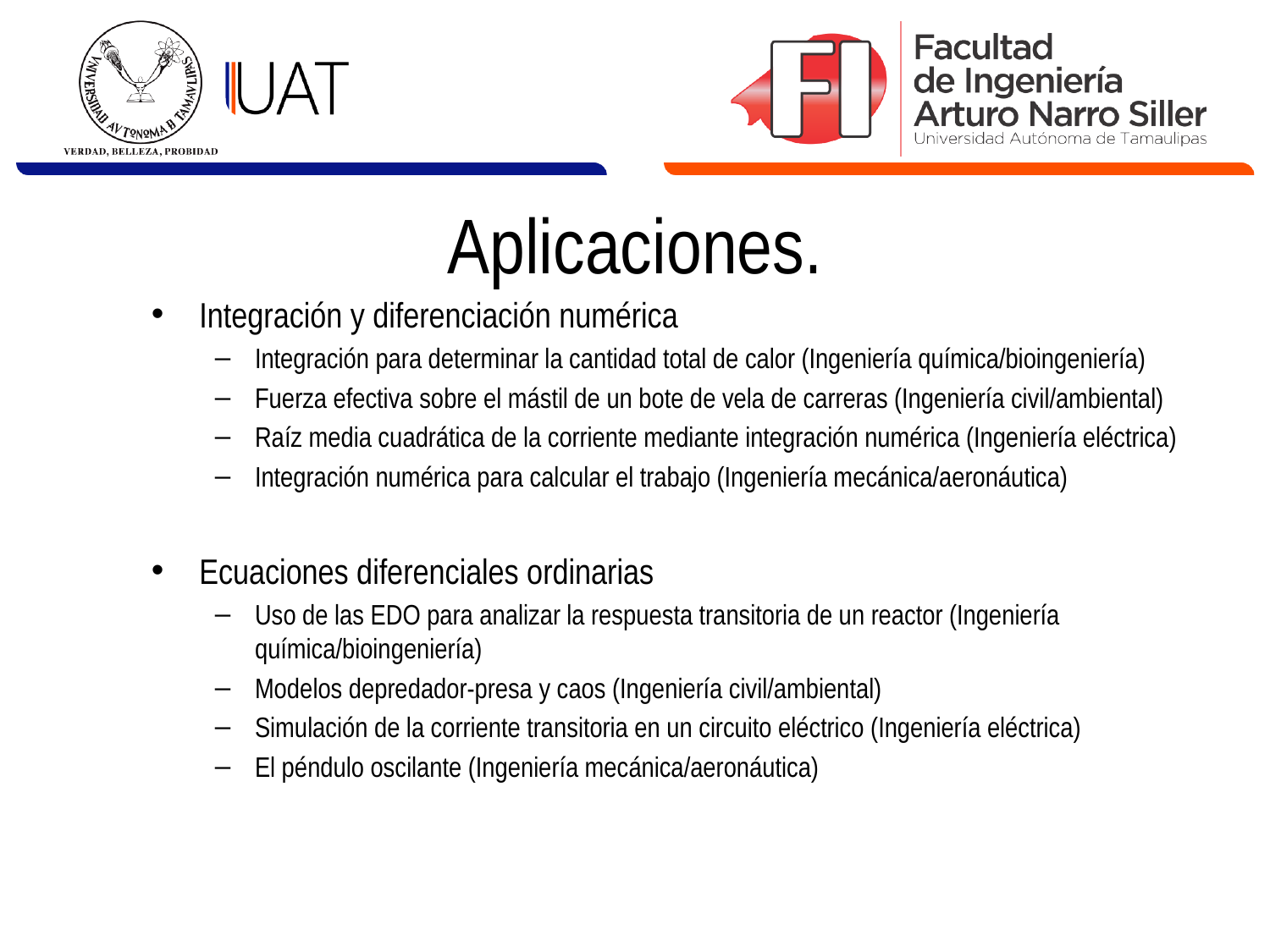

# Aplicaciones.
Integración y diferenciación numérica
Integración para determinar la cantidad total de calor (Ingeniería química/bioingeniería)
Fuerza efectiva sobre el mástil de un bote de vela de carreras (Ingeniería civil/ambiental)
Raíz media cuadrática de la corriente mediante integración numérica (Ingeniería eléctrica)
Integración numérica para calcular el trabajo (Ingeniería mecánica/aeronáutica)

Ecuaciones diferenciales ordinarias
Uso de las EDO para analizar la respuesta transitoria de un reactor (Ingeniería química/bioingeniería)
Modelos depredador-presa y caos (Ingeniería civil/ambiental)
Simulación de la corriente transitoria en un circuito eléctrico (Ingeniería eléctrica)
El péndulo oscilante (Ingeniería mecánica/aeronáutica)